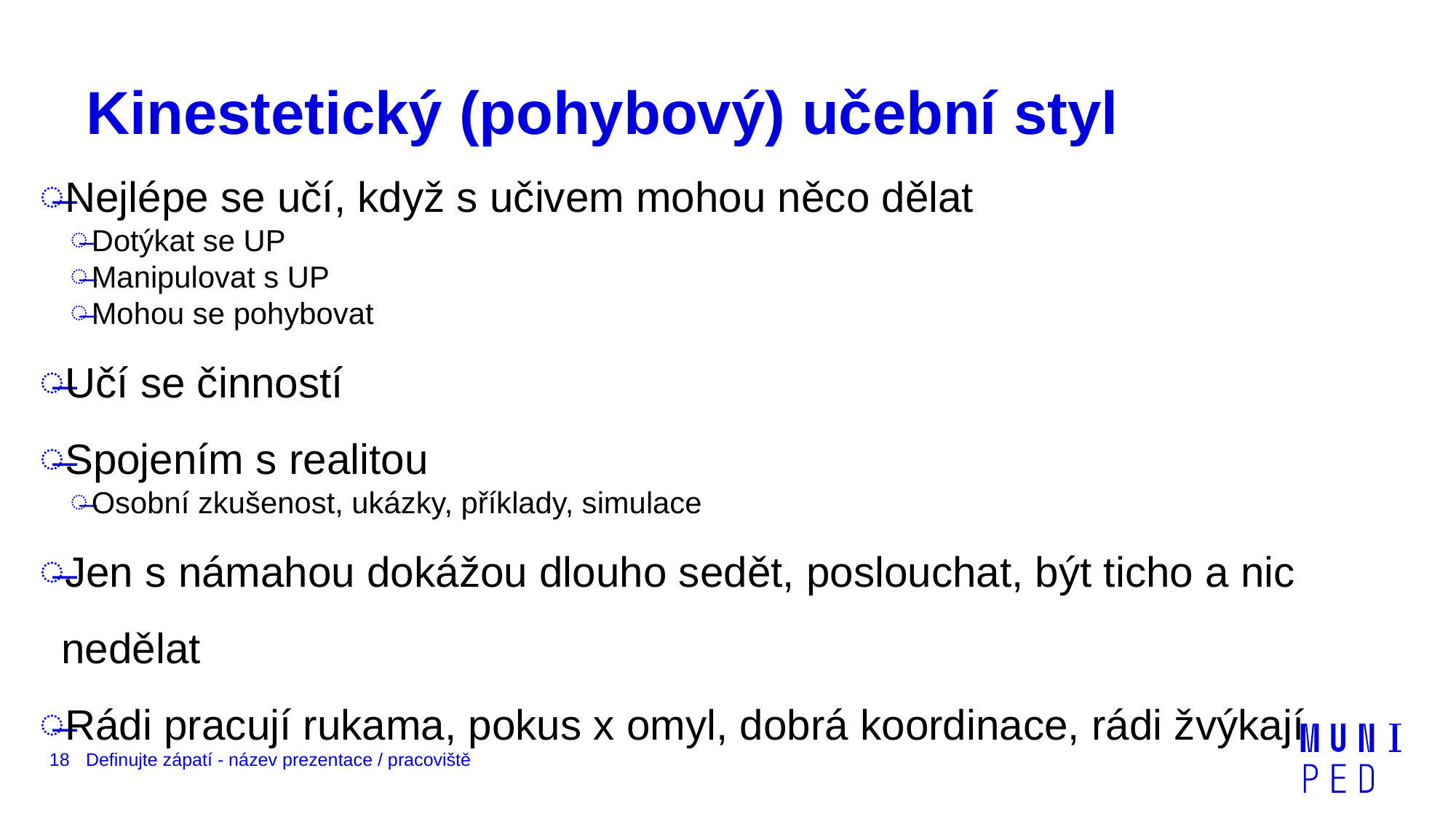

# Kinestetický (pohybový) učební styl
Nejlépe se učí, když s učivem mohou něco dělat
Dotýkat se UP
Manipulovat s UP
Mohou se pohybovat
Učí se činností
Spojením s realitou
Osobní zkušenost, ukázky, příklady, simulace
Jen s námahou dokážou dlouho sedět, poslouchat, být ticho a nic nedělat
Rádi pracují rukama, pokus x omyl, dobrá koordinace, rádi žvýkají

18
Definujte zápatí - název prezentace / pracoviště